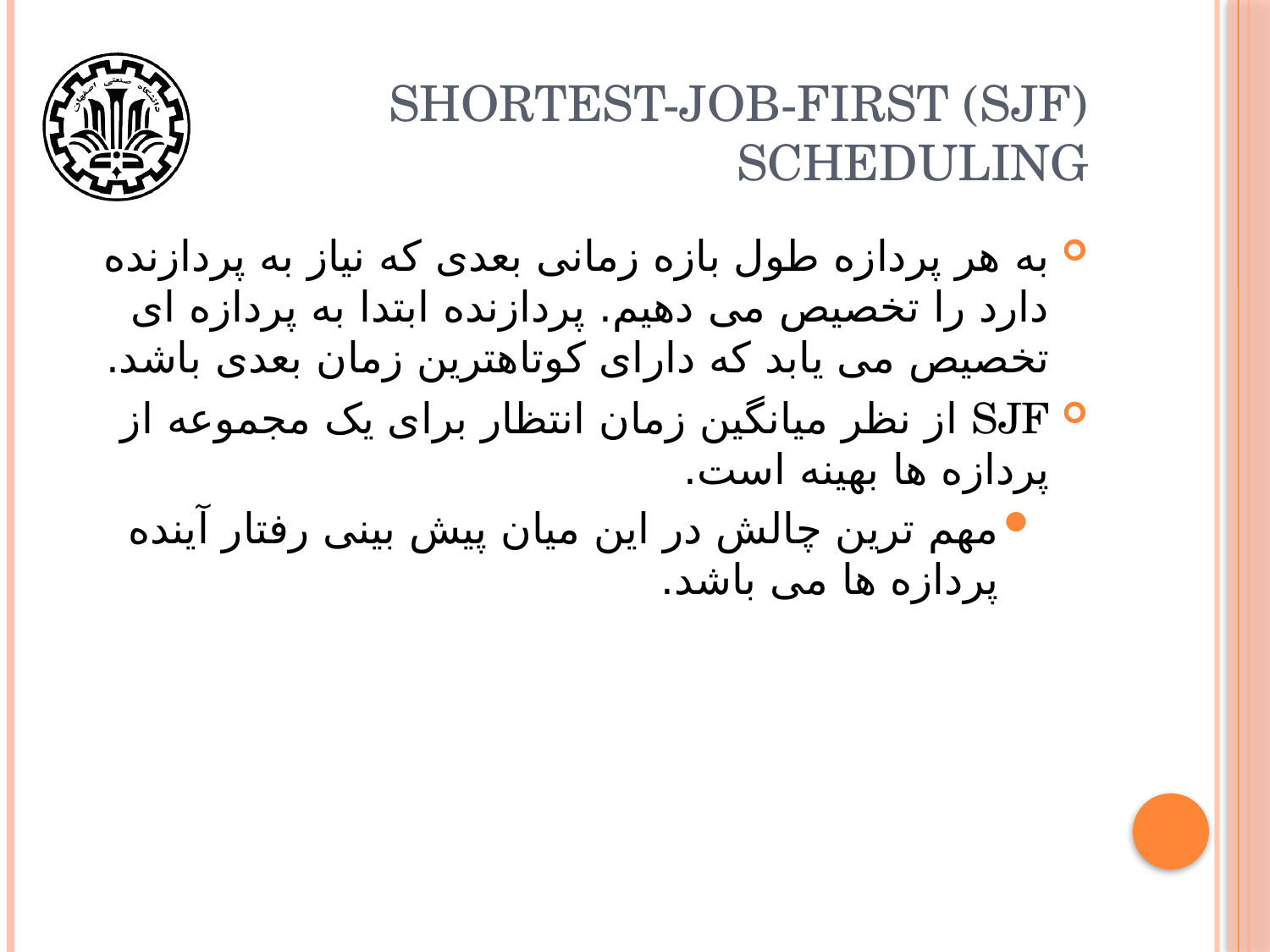

# Shortest-Job-First (SJF) Scheduling
به هر پردازه طول بازه زمانی بعدی که نیاز به پردازنده دارد را تخصیص می دهیم. پردازنده ابتدا به پردازه ای تخصیص می یابد که دارای کوتاهترین زمان بعدی باشد.
SJF از نظر میانگین زمان انتظار برای یک مجموعه از پردازه ها بهینه است.
مهم ترین چالش در این میان پیش بینی رفتار آینده پردازه ها می باشد.